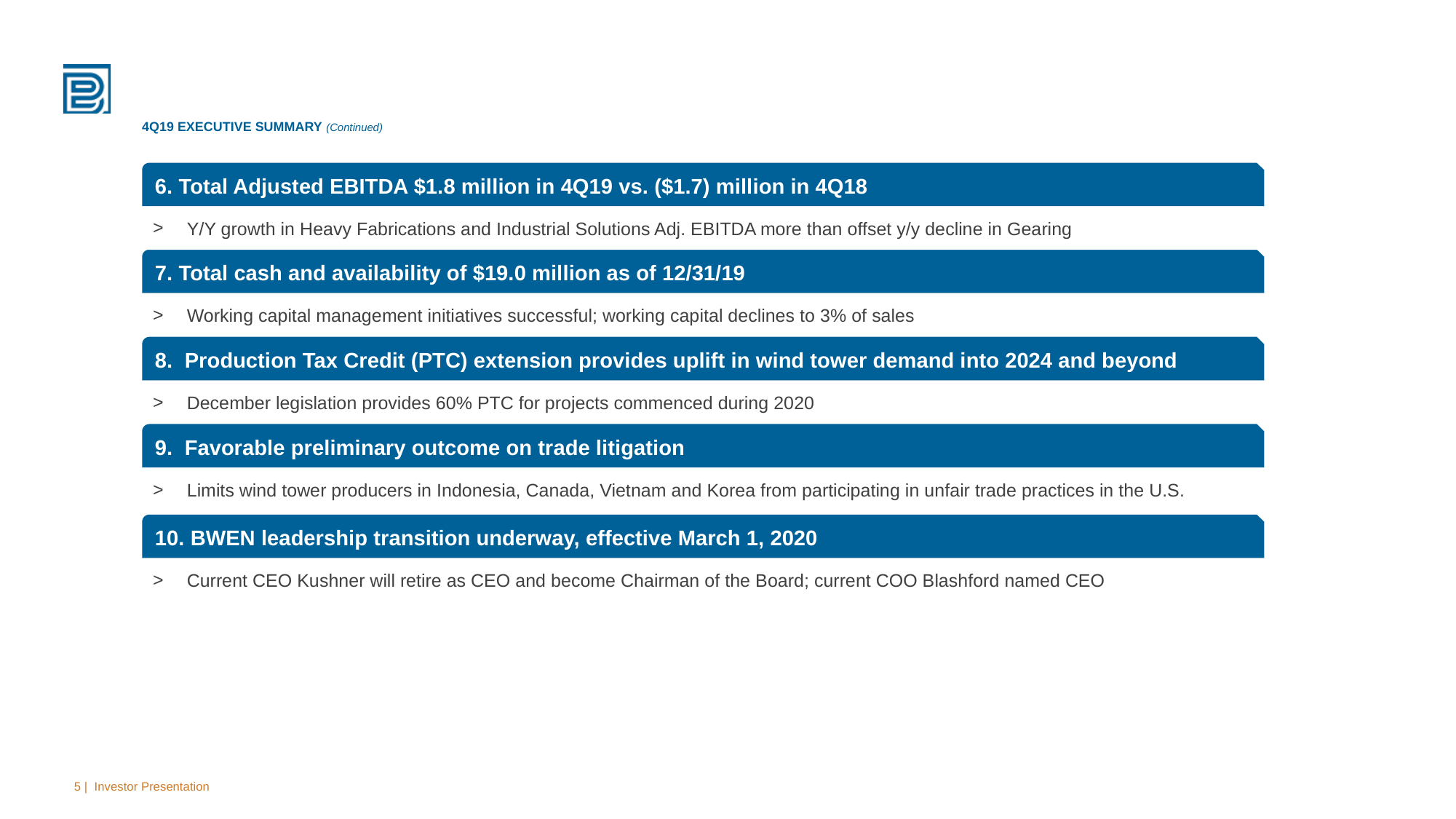

# 4Q19 EXECUTIVE SUMMARY (Continued)

6. Total Adjusted EBITDA $1.8 million in 4Q19 vs. ($1.7) million in 4Q18
Y/Y growth in Heavy Fabrications and Industrial Solutions Adj. EBITDA more than offset y/y decline in Gearing
7. Total cash and availability of $19.0 million as of 12/31/19
Working capital management initiatives successful; working capital declines to 3% of sales
8.  Production Tax Credit (PTC) extension provides uplift in wind tower demand into 2024 and beyond
December legislation provides 60% PTC for projects commenced during 2020
9.  Favorable preliminary outcome on trade litigation
Limits wind tower producers in Indonesia, Canada, Vietnam and Korea from participating in unfair trade practices in the U.S.
10. BWEN leadership transition underway, effective March 1, 2020
Current CEO Kushner will retire as CEO and become Chairman of the Board; current COO Blashford named CEO
5 |  Investor Presentation